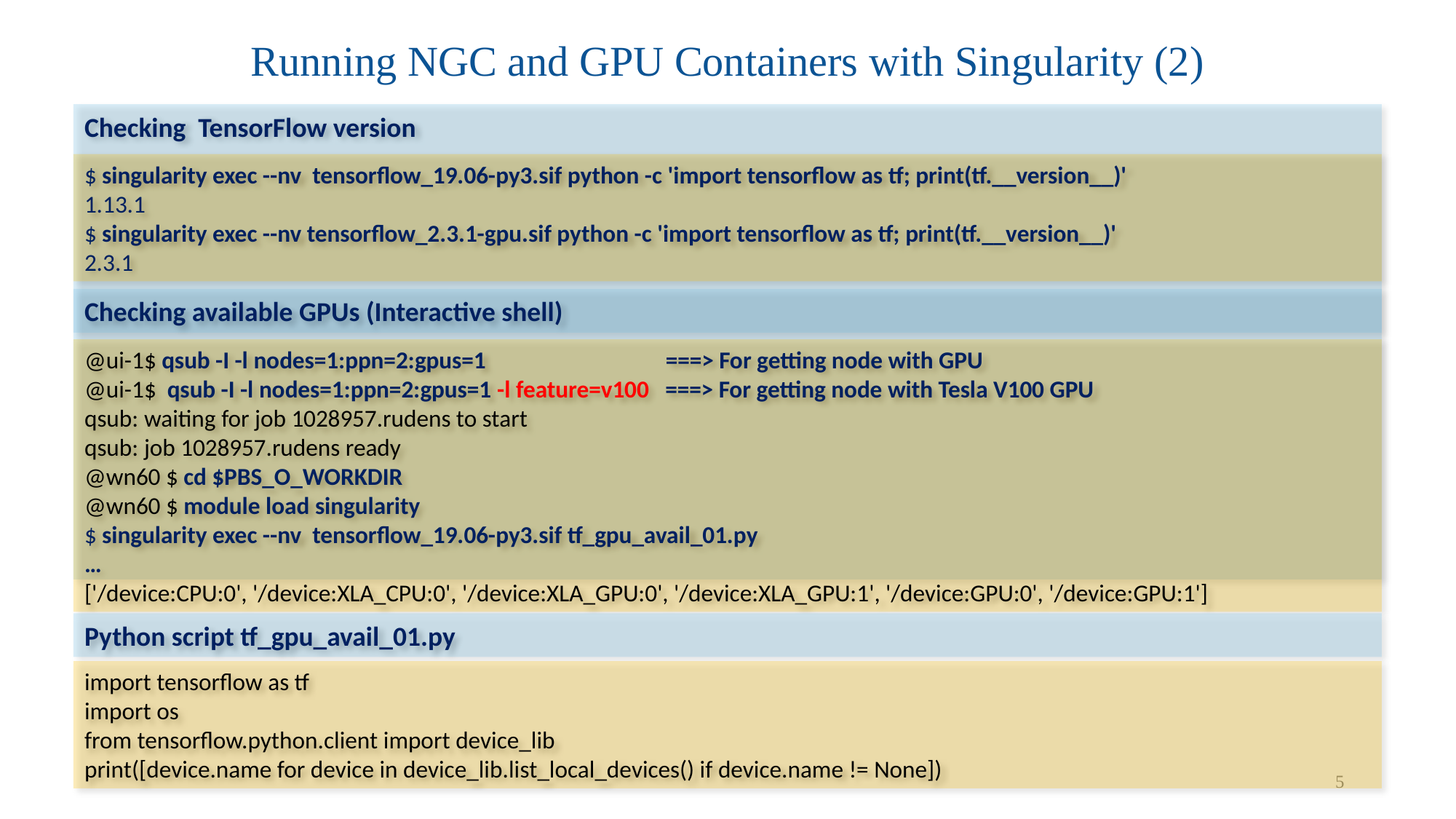

# Running NGC and GPU Containers with Singularity (2)
Checking  TensorFlow version
$ singularity exec --nv  tensorflow_19.06-py3.sif python -c 'import tensorflow as tf; print(tf.__version__)'
1.13.1
$ singularity exec --nv tensorflow_2.3.1-gpu.sif python -c 'import tensorflow as tf; print(tf.__version__)'
2.3.1
Checking available GPUs (Interactive shell)
@ui-1$ qsub -I -l nodes=1:ppn=2:gpus=1                                 ===> For getting node with GPU
@ui-1$  qsub -I -l nodes=1:ppn=2:gpus=1 -l feature=v100   ===> For getting node with Tesla V100 GPU
qsub: waiting for job 1028957.rudens to start
qsub: job 1028957.rudens ready
@wn60 $ cd $PBS_O_WORKDIR
@wn60 $ module load singularity
$ singularity exec --nv  tensorflow_19.06-py3.sif tf_gpu_avail_01.py
…
['/device:CPU:0', '/device:XLA_CPU:0', '/device:XLA_GPU:0', '/device:XLA_GPU:1', '/device:GPU:0', '/device:GPU:1']

Python script tf_gpu_avail_01.py
import tensorflow as tf
import os
from tensorflow.python.client import device_lib
print([device.name for device in device_lib.list_local_devices() if device.name != None])

5